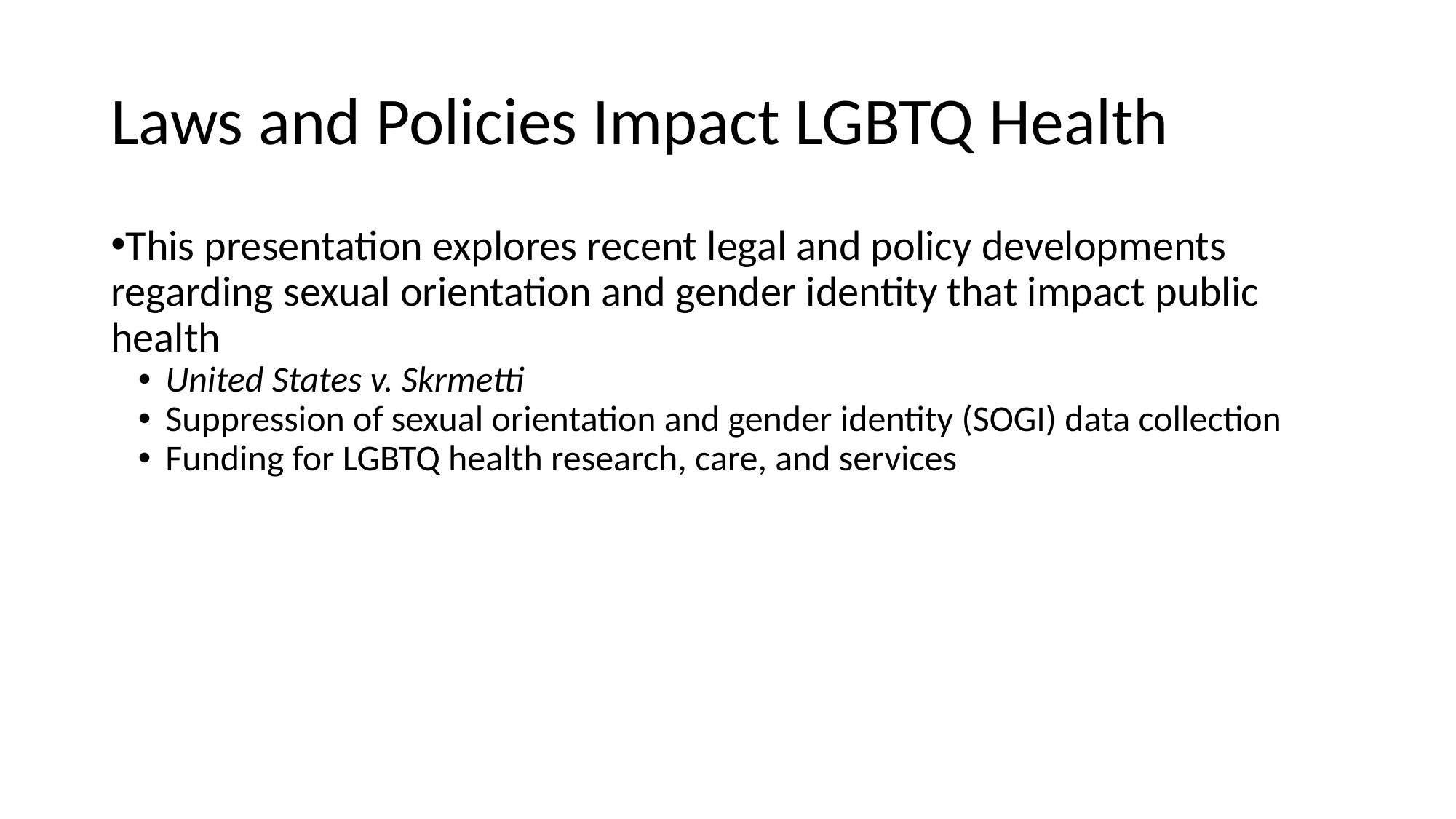

# Laws and Policies Impact LGBTQ Health
This presentation explores recent legal and policy developments regarding sexual orientation and gender identity that impact public health
United States v. Skrmetti
Suppression of sexual orientation and gender identity (SOGI) data collection
Funding for LGBTQ health research, care, and services